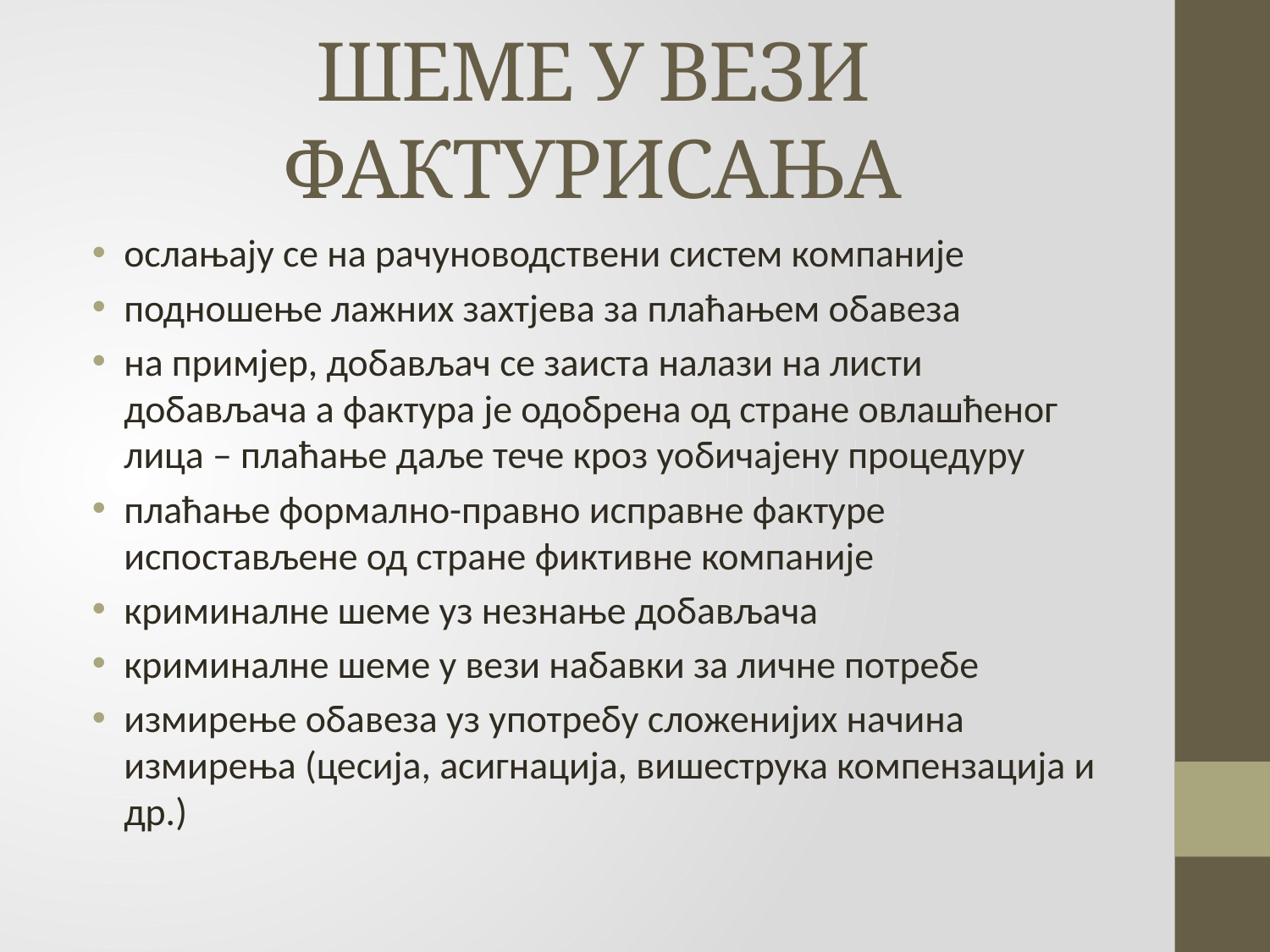

# ШЕМЕ У ВЕЗИ ФАКТУРИСАЊА
ослањају се на рачуноводствени систем компаније
подношење лажних захтјева за плаћањем обавеза
на примјер, добављач се заиста налази на листи добављача а фактура је одобрена од стране овлашћеног лица – плаћање даље тече кроз уобичајену процедуру
плаћање формално-правно исправне фактуре испостављене од стране фиктивне компаније
криминалне шеме уз незнање добављача
криминалне шеме у вези набавки за личне потребе
измирење обавеза уз употребу сложенијих начина измирења (цесија, асигнација, вишеструка компензација и др.)